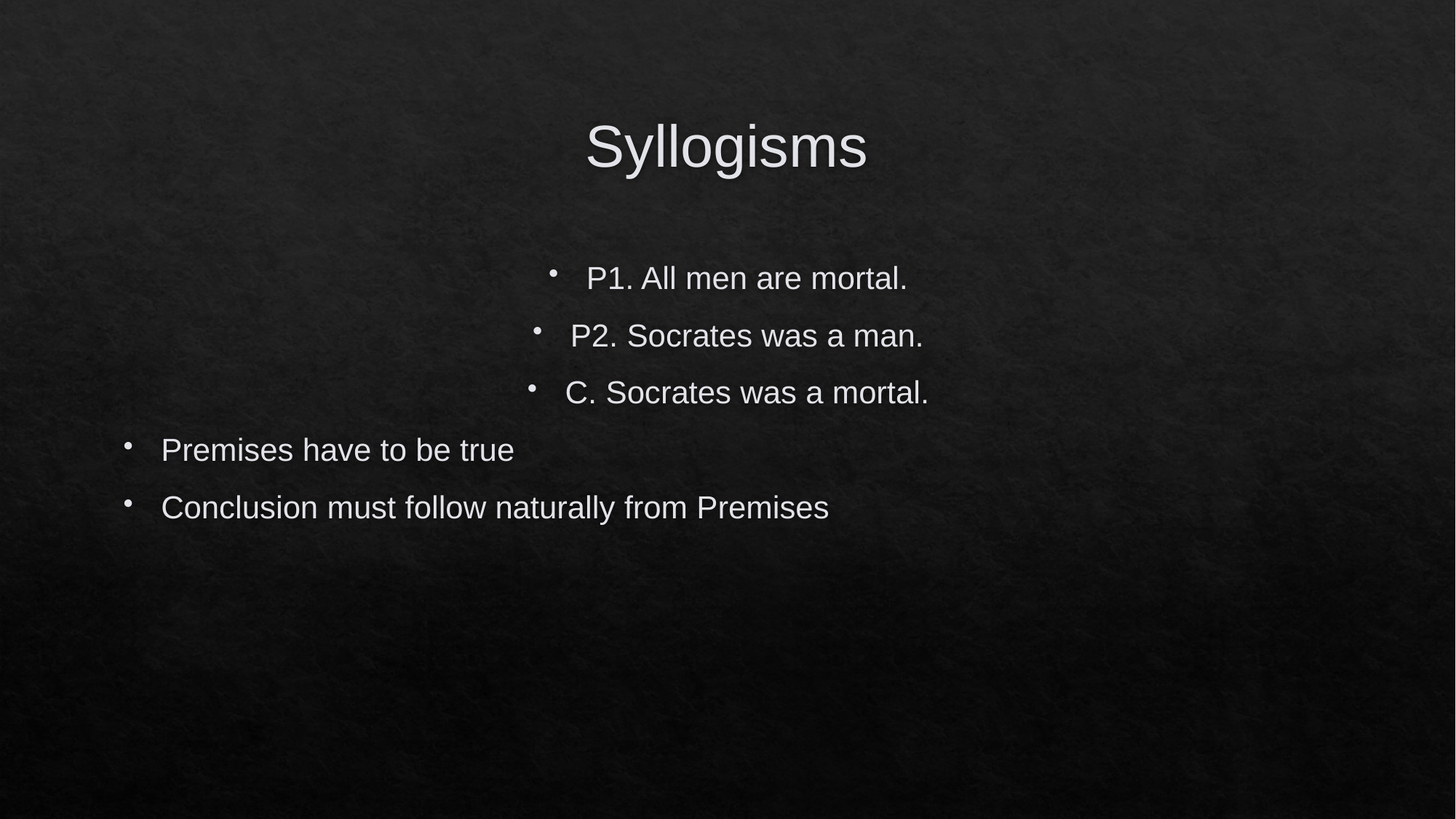

# Syllogisms
P1. All men are mortal.
P2. Socrates was a man.
C. Socrates was a mortal.
Premises have to be true
Conclusion must follow naturally from Premises